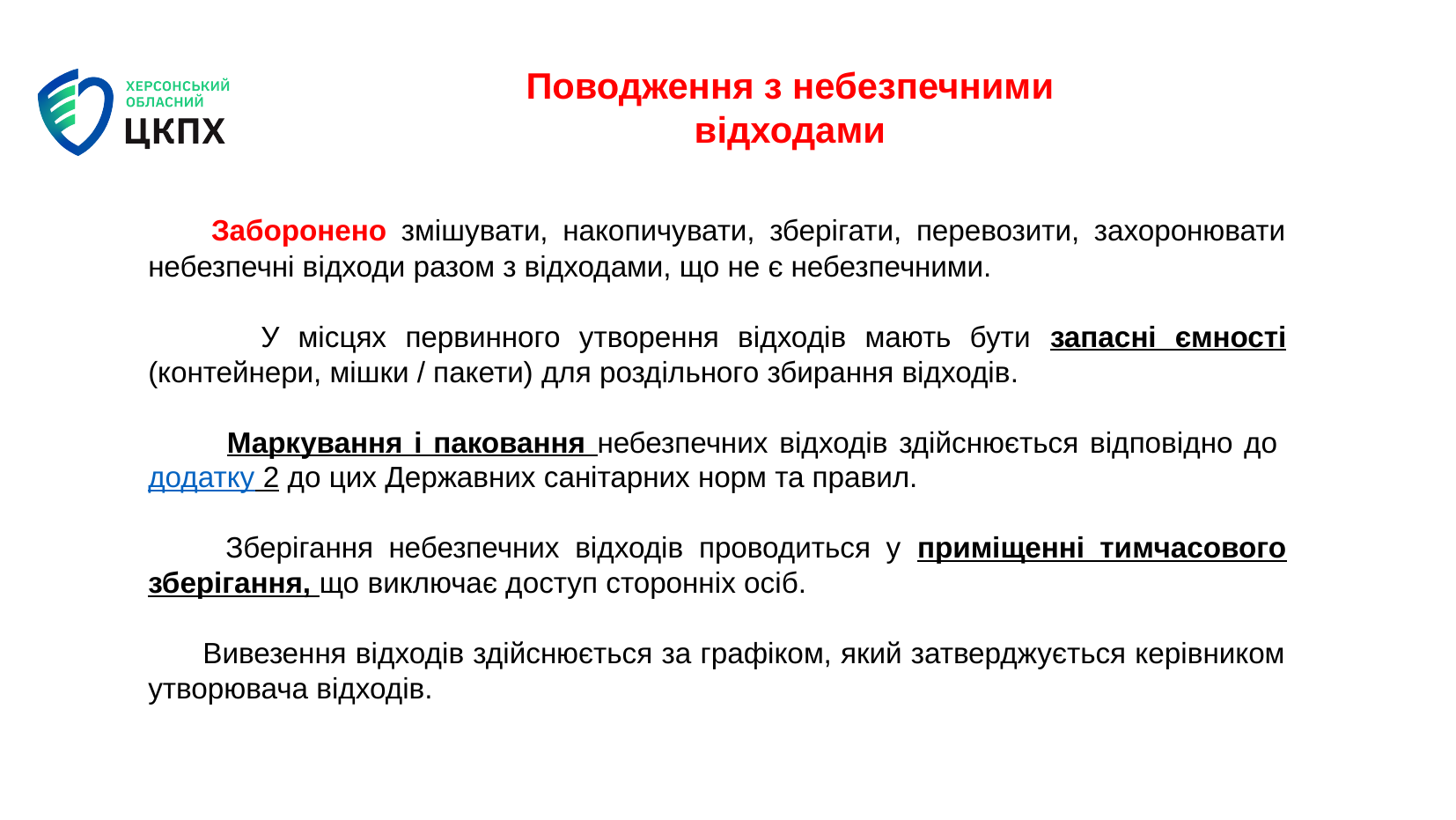

Поводження з небезпечними відходами
    Заборонено змішувати, накопичувати, зберігати, перевозити, захоронювати небезпечні відходи разом з відходами, що не є небезпечними.

      У місцях первинного утворення відходів мають бути запасні ємності (контейнери, мішки / пакети) для роздільного збирання відходів.

       Маркування і паковання небезпечних відходів здійснюється відповідно до додатку 2 до цих Державних санітарних норм та правил.

     Зберігання небезпечних відходів проводиться у приміщенні тимчасового зберігання, що виключає доступ сторонніх осіб.

      Вивезення відходів здійснюється за графіком, який затверджується керівником утворювача відходів.